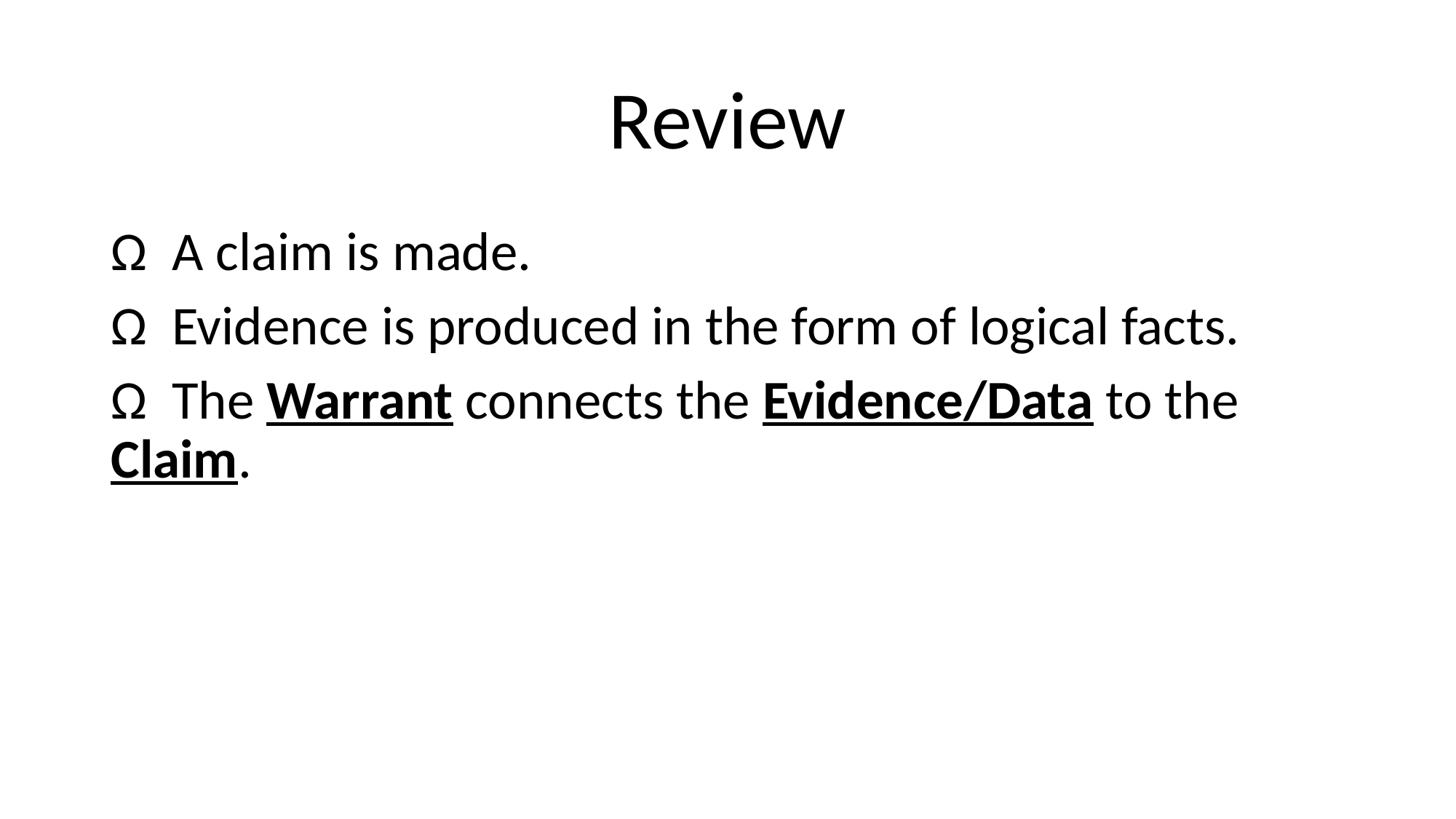

# Review
Ω  A claim is made.
Ω  Evidence is produced in the form of logical facts.
Ω  The Warrant connects the Evidence/Data to the Claim.